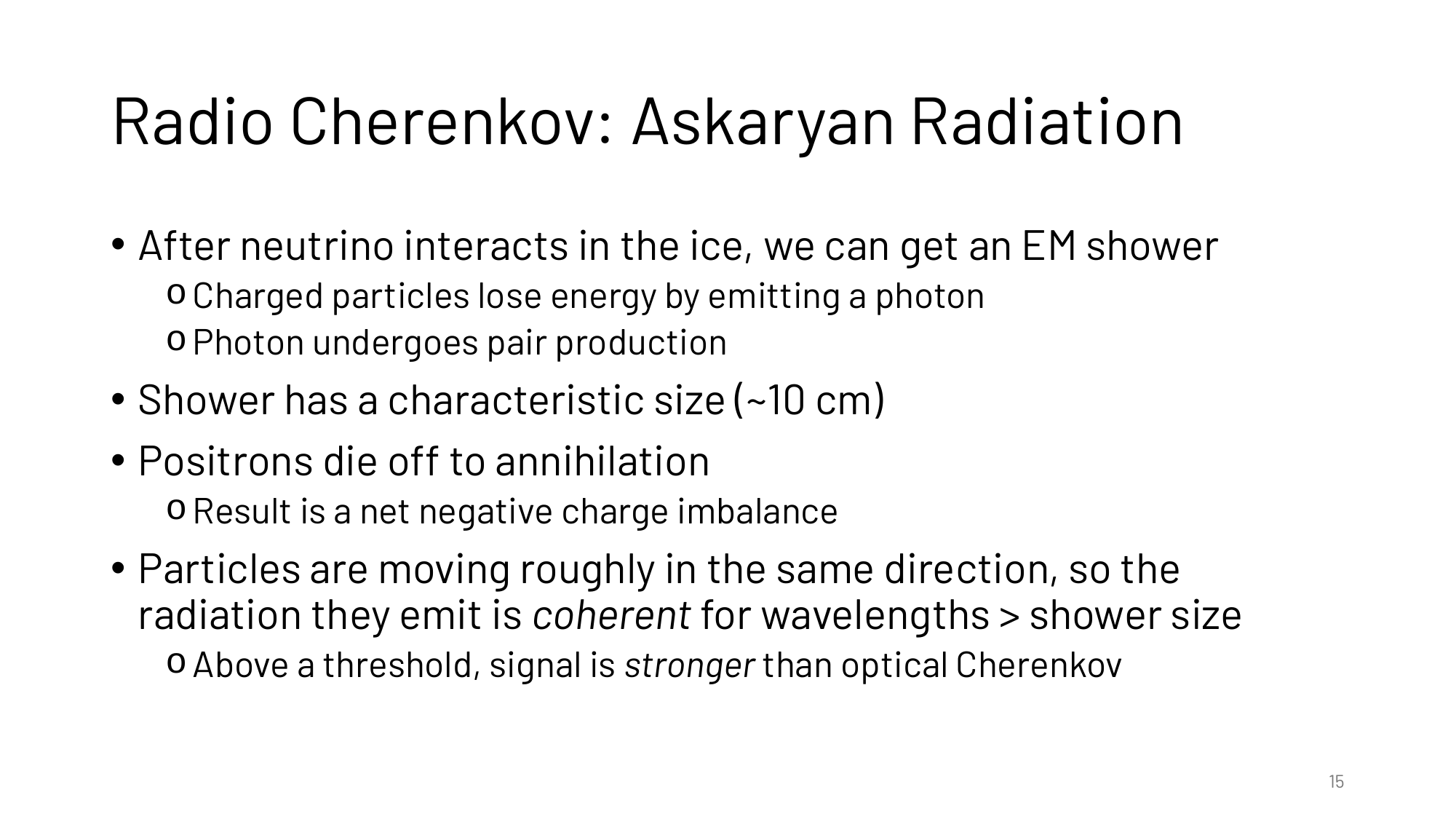

# Radio Cherenkov: Askaryan Radiation
After neutrino interacts in the ice, we can get an EM shower
Charged particles lose energy by emitting a photon
Photon undergoes pair production
Shower has a characteristic size (~10 cm)
Positrons die off to annihilation
Result is a net negative charge imbalance
Particles are moving roughly in the same direction, so the radiation they emit is coherent for wavelengths > shower size
Above a threshold, signal is stronger than optical Cherenkov
15